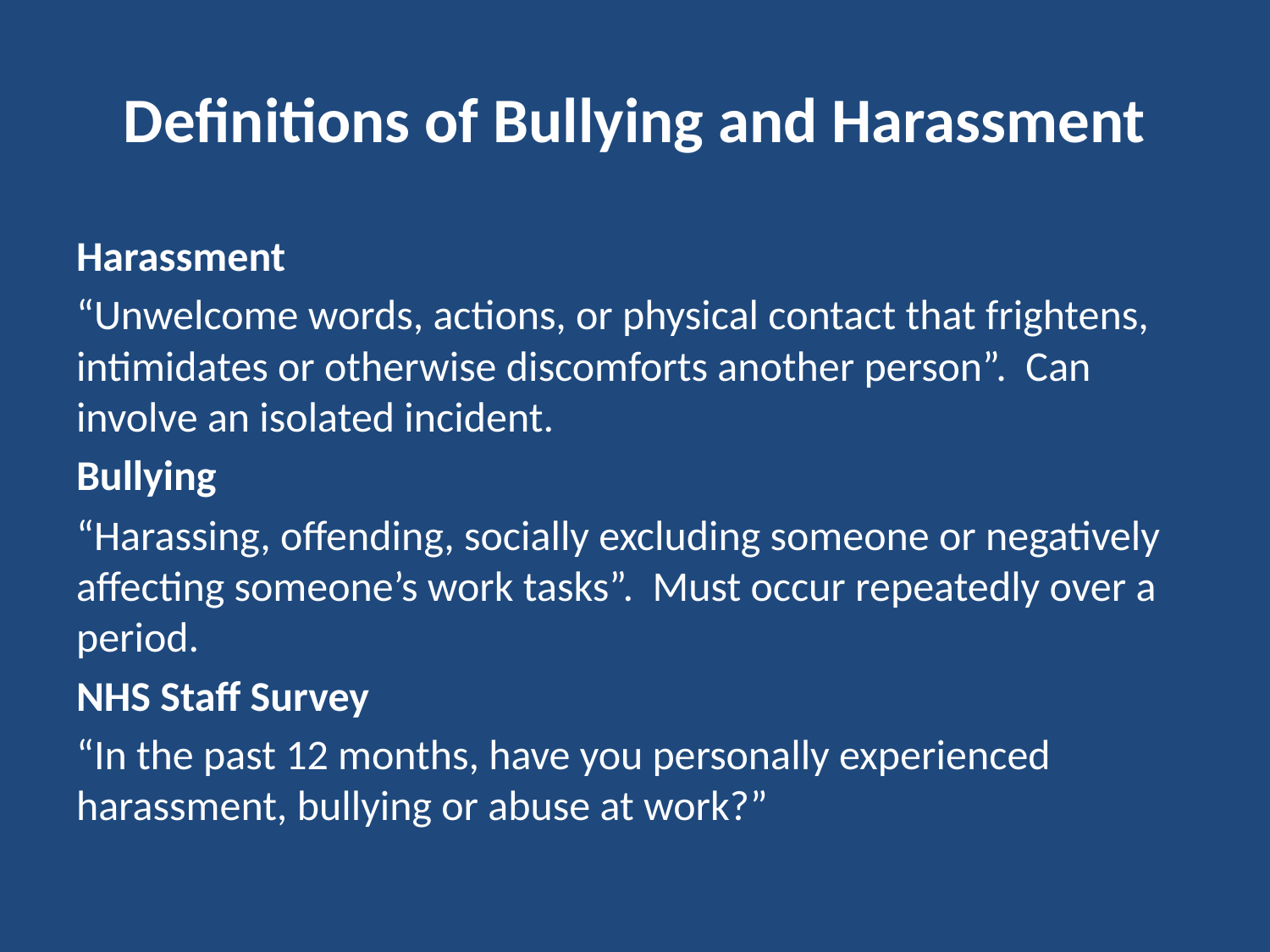

# Definitions of Bullying and Harassment
Harassment
“Unwelcome words, actions, or physical contact that frightens, intimidates or otherwise discomforts another person”.  Can involve an isolated incident.
Bullying
“Harassing, offending, socially excluding someone or negatively affecting someone’s work tasks”.  Must occur repeatedly over a period.
NHS Staff Survey
“In the past 12 months, have you personally experienced harassment, bullying or abuse at work?”